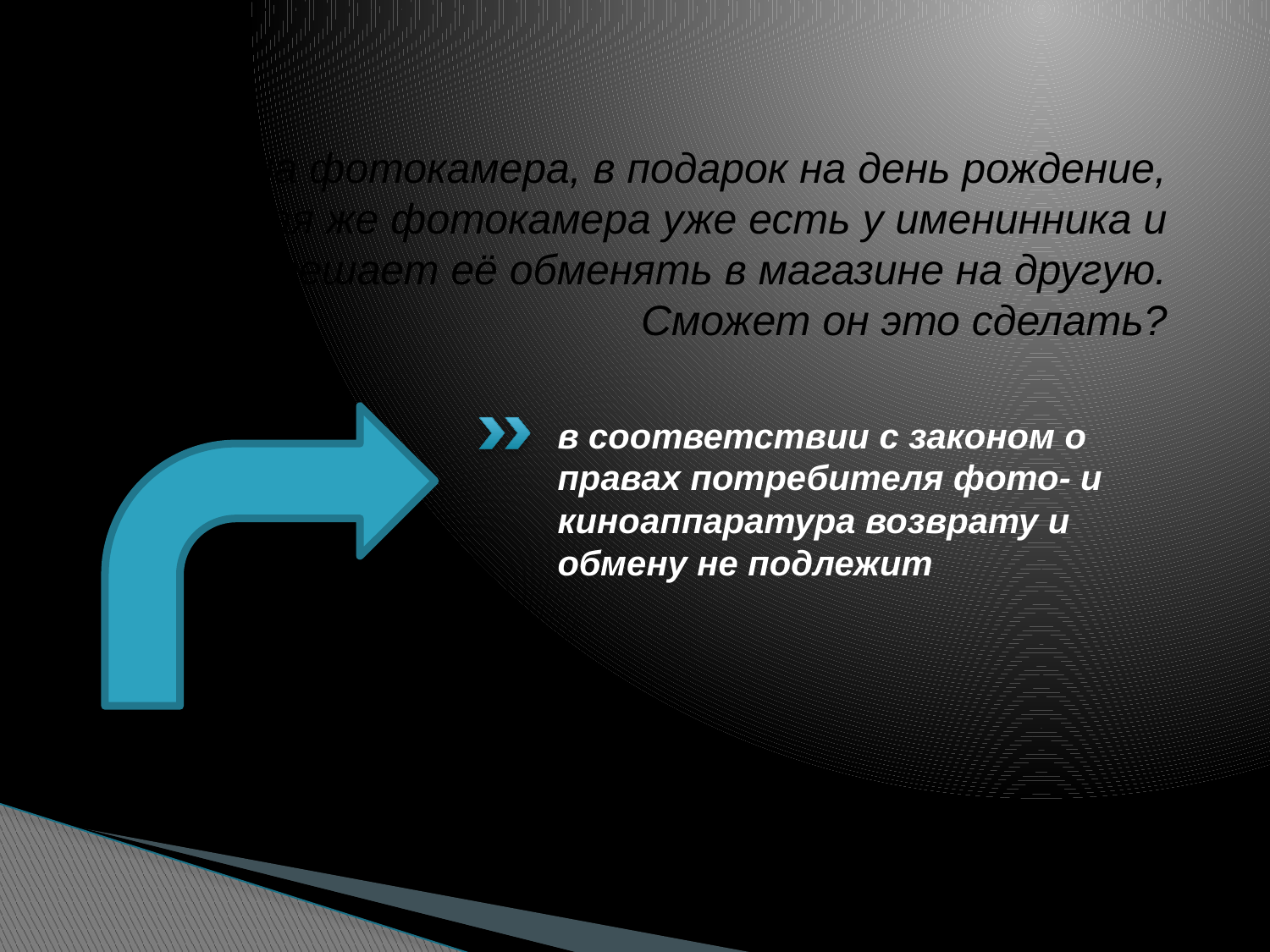

# Куплена фотокамера, в подарок на день рождение, но такая же фотокамера уже есть у именинника и он решает её обменять в магазине на другую. Сможет он это сделать?

в соответствии с законом о правах потребителя фото- и киноаппаратура возврату и обмену не подлежит